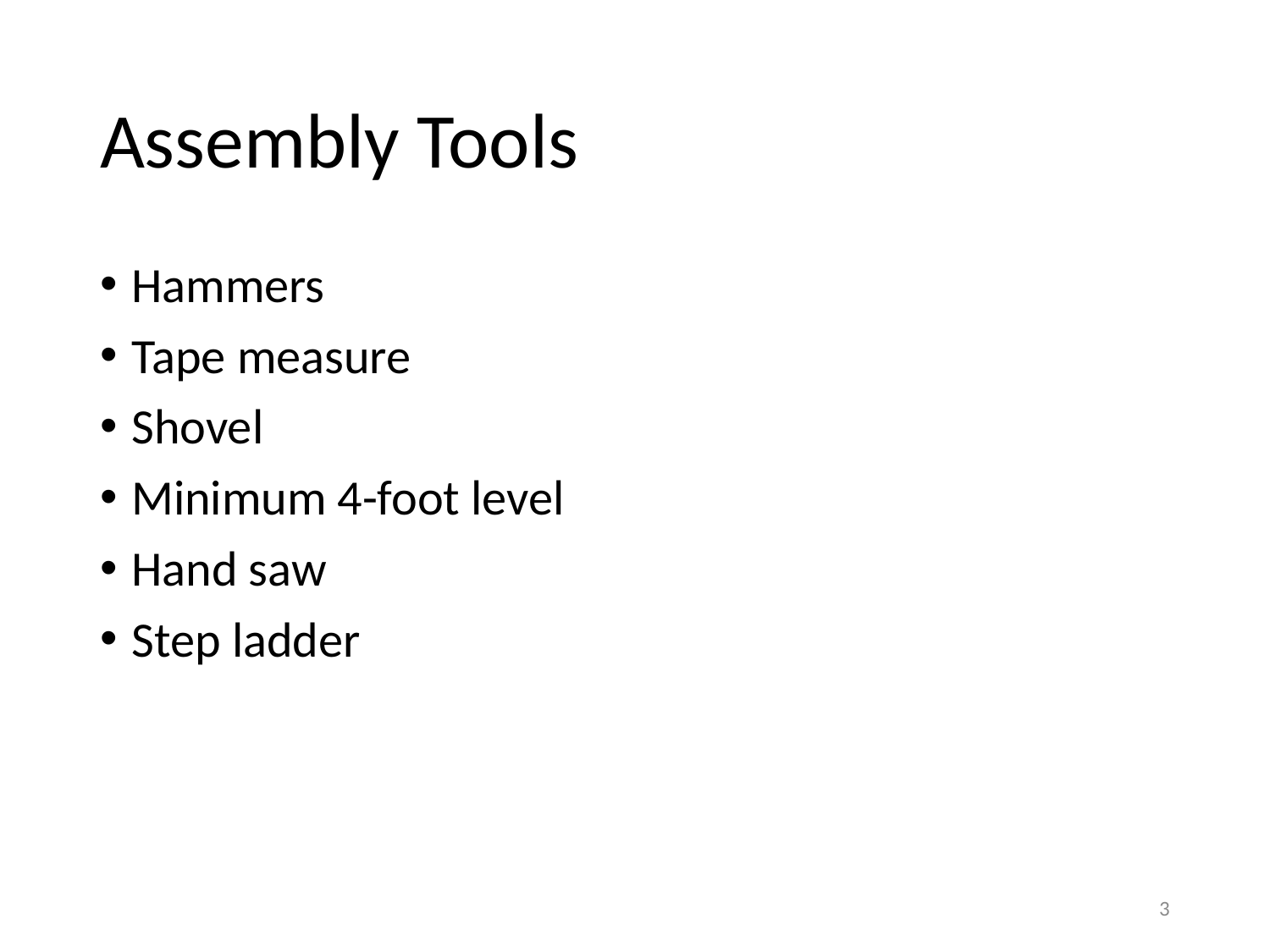

# Assembly Tools
Hammers
Tape measure
Shovel
Minimum 4-foot level
Hand saw
Step ladder
3